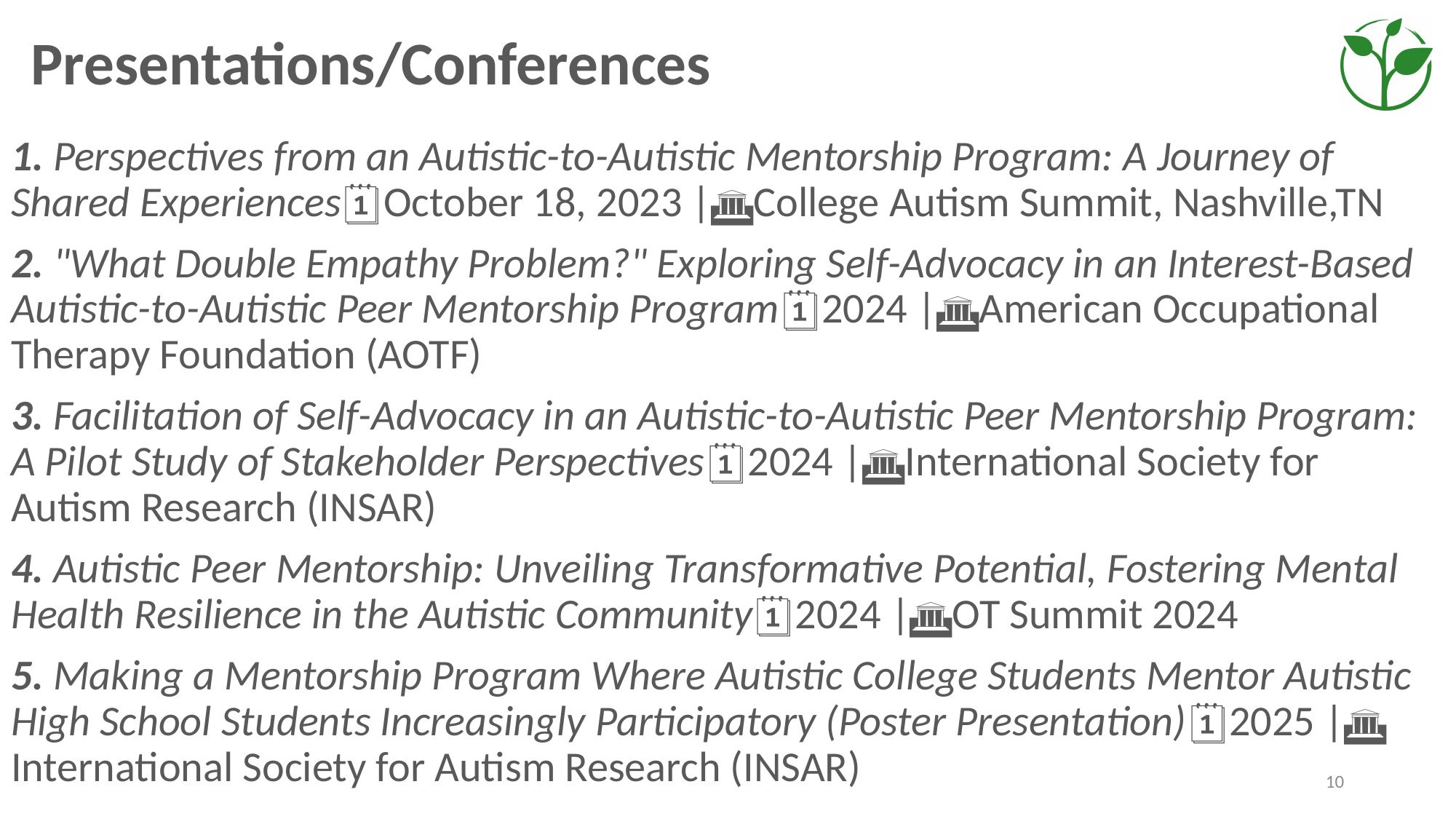

# Presentations/Conferences
1. Perspectives from an Autistic-to-Autistic Mentorship Program: A Journey of Shared Experiences🗓️October 18, 2023 |🏛️College Autism Summit, Nashville,TN
2. "What Double Empathy Problem?" Exploring Self-Advocacy in an Interest-Based Autistic-to-Autistic Peer Mentorship Program🗓️2024 |🏛️American Occupational Therapy Foundation (AOTF)
3. Facilitation of Self-Advocacy in an Autistic-to-Autistic Peer Mentorship Program: A Pilot Study of Stakeholder Perspectives🗓️2024 |🏛️International Society for Autism Research (INSAR)
4. Autistic Peer Mentorship: Unveiling Transformative Potential, Fostering Mental Health Resilience in the Autistic Community🗓️2024 |🏛️OT Summit 2024
5. Making a Mentorship Program Where Autistic College Students Mentor Autistic High School Students Increasingly Participatory (Poster Presentation)🗓️2025 |🏛️ International Society for Autism Research (INSAR)
10